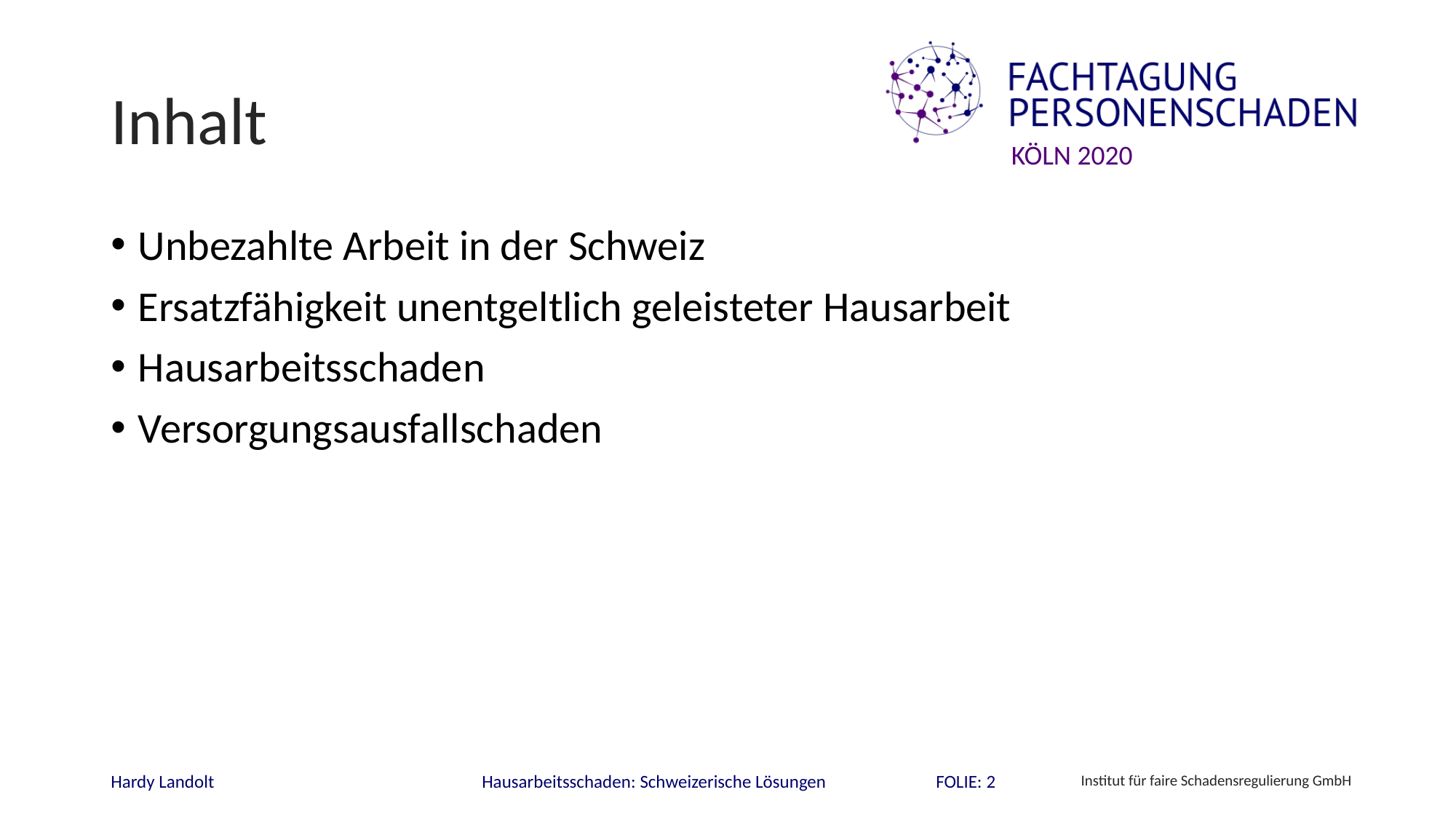

# Inhalt
Unbezahlte Arbeit in der Schweiz
Ersatzfähigkeit unentgeltlich geleisteter Hausarbeit
Hausarbeitsschaden
Versorgungsausfallschaden
FOLIE: 2
Hardy Landolt
Hausarbeitsschaden: Schweizerische Lösungen